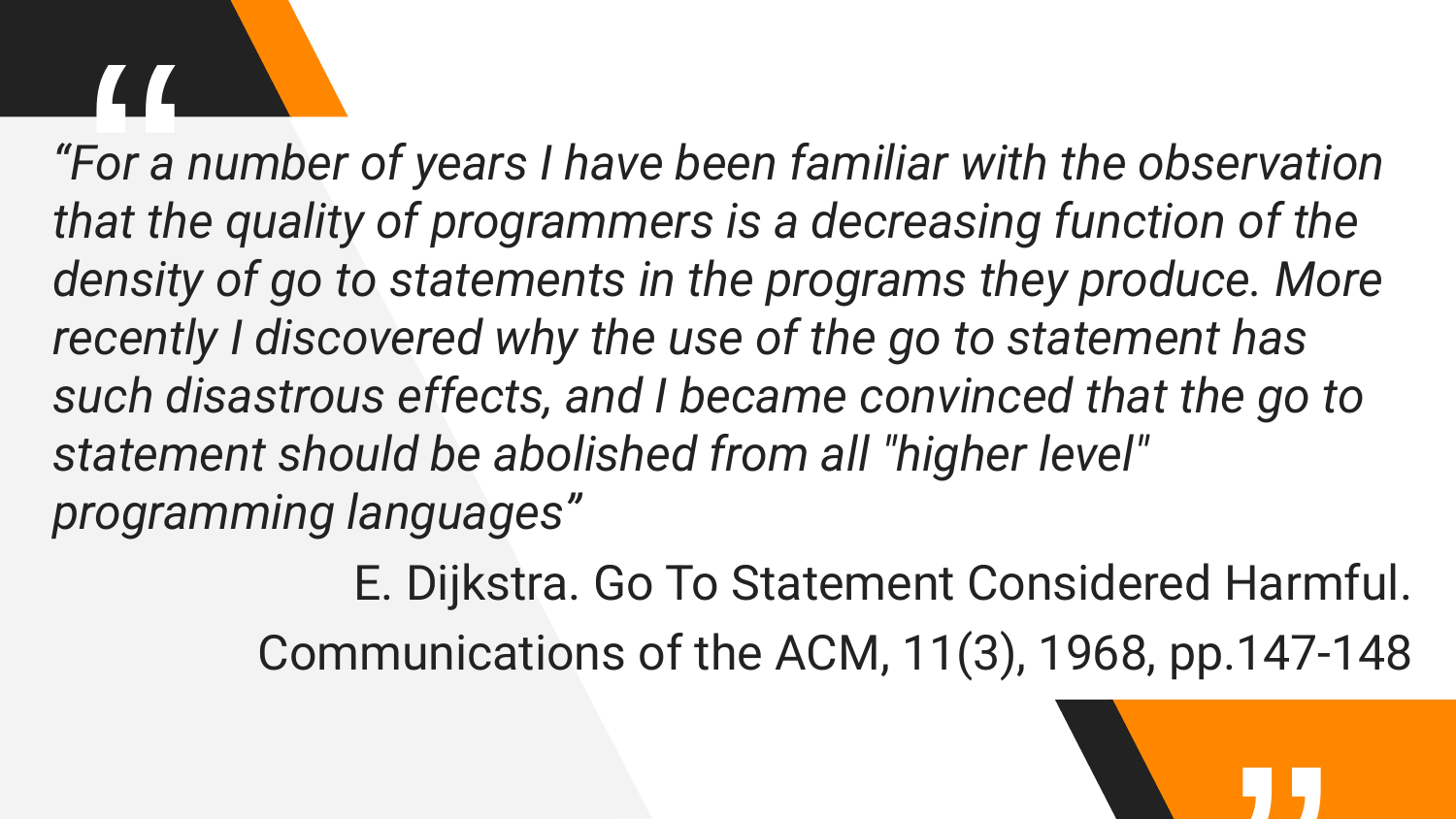

“For a number of years I have been familiar with the observation that the quality of programmers is a decreasing function of the density of go to statements in the programs they produce. More recently I discovered why the use of the go to statement has such disastrous effects, and I became convinced that the go to statement should be abolished from all "higher level" programming languages”
E. Dijkstra. Go To Statement Considered Harmful.
Communications of the ACM, 11(3), 1968, pp.147-148